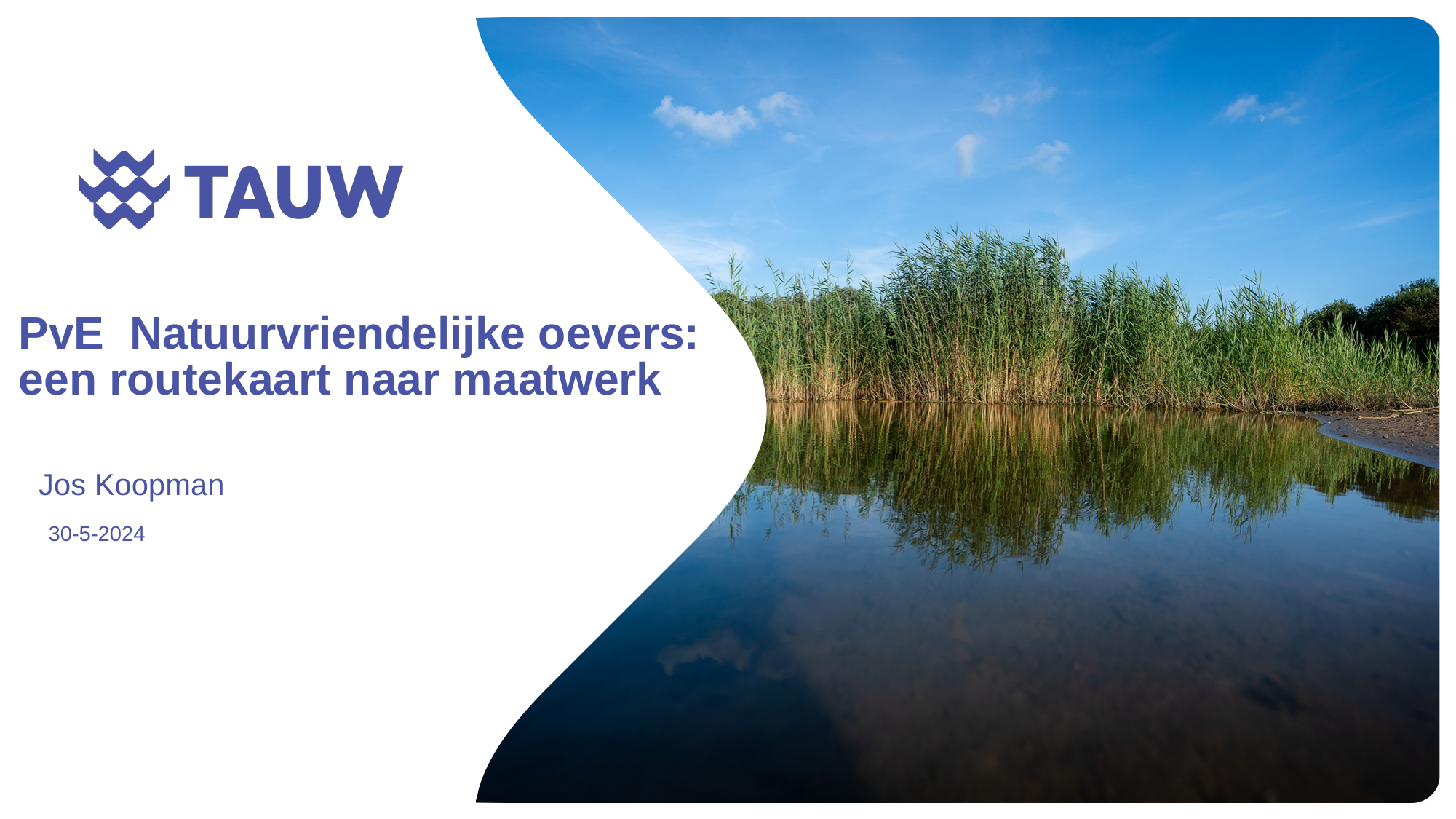

# PvE  Natuurvriendelijke oevers: een routekaart naar maatwerk
Jos Koopman
30-5-2024